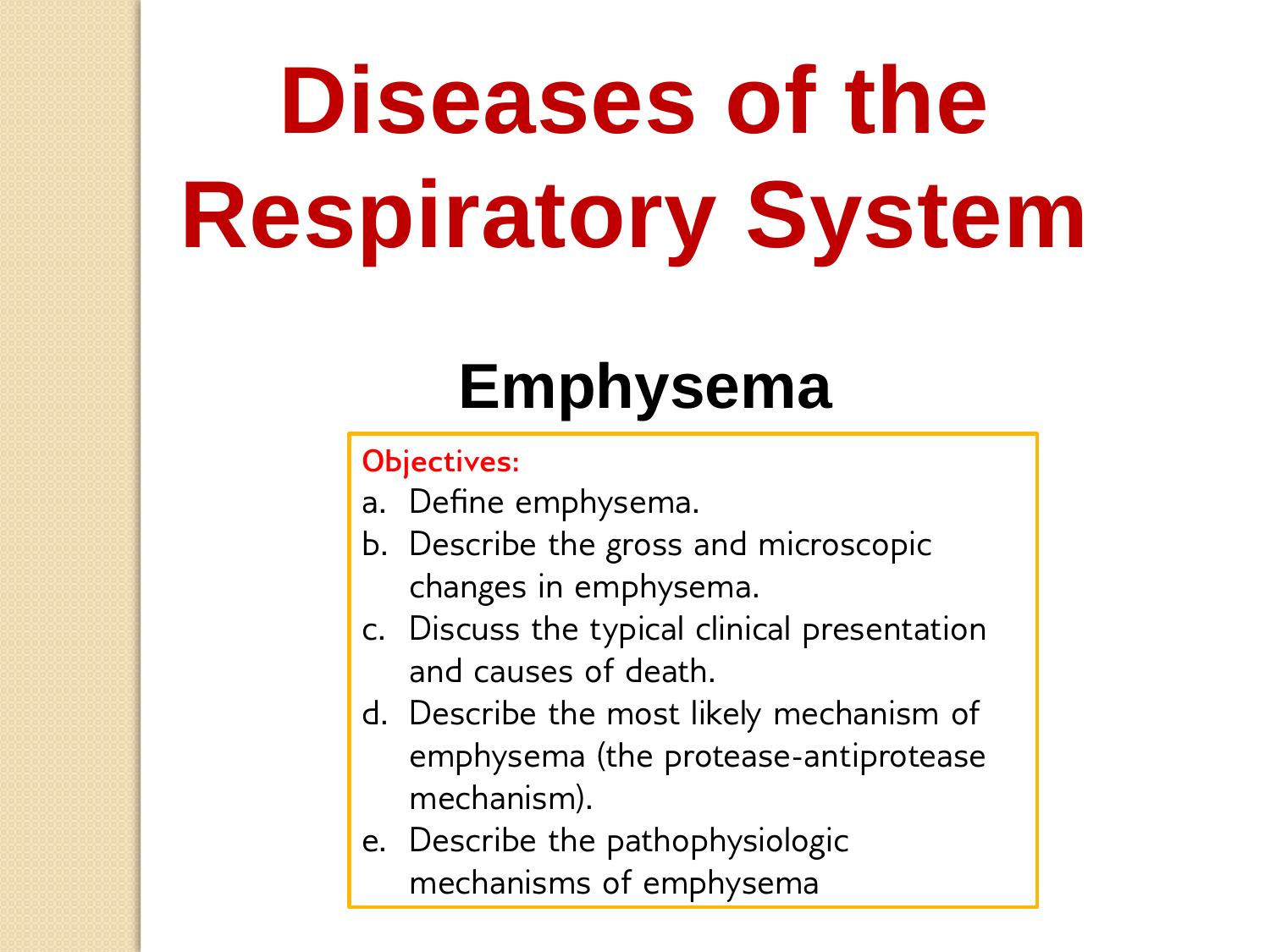

Diseases of the Respiratory System
Emphysema
Objectives:
Define emphysema.
Describe the gross and microscopic changes in emphysema.
Discuss the typical clinical presentation and causes of death.
Describe the most likely mechanism of emphysema (the protease-antiprotease mechanism).
Describe the pathophysiologic mechanisms of emphysema